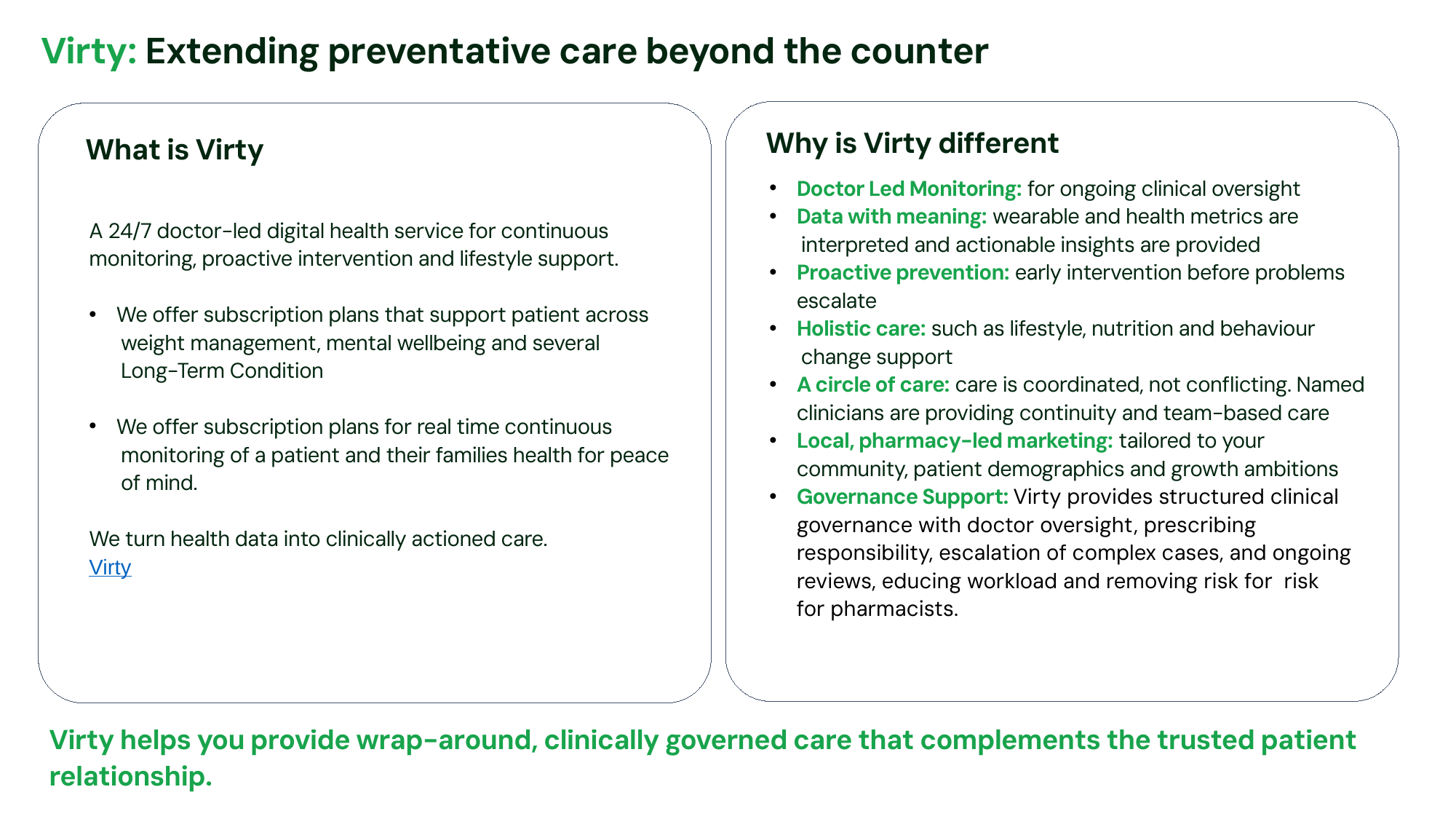

Virty: Extending preventative care beyond the counter

Why is Virty different
What is Virty

Doctor Led Monitoring: for ongoing clinical oversight
Data with meaning: wearable and health metrics are
      interpreted and actionable insights are provided
Proactive prevention: early intervention before problems escalate
Holistic care: such as lifestyle, nutrition and behaviour
      change support
A circle of care: care is coordinated, not conflicting. Named clinicians are providing continuity and team-based care
Local, pharmacy-led marketing: tailored to your community, patient demographics and growth ambitions
Governance Support: Virty provides structured clinical governance with doctor oversight, prescribing    responsibility, escalation of complex cases, and ongoing reviews, educing workload and removing risk for  risk for pharmacists.
A 24/7 doctor-led digital health service for continuous monitoring, proactive intervention and lifestyle support.

We offer subscription plans that support patient across
      weight management, mental wellbeing and several
      Long-Term Condition

We offer subscription plans for real time continuous
      monitoring of a patient and their families health for peace
      of mind.

We turn health data into clinically actioned care.
Virty
Virty helps you provide wrap-around, clinically governed care that complements the trusted patient relationship.
Virty Health